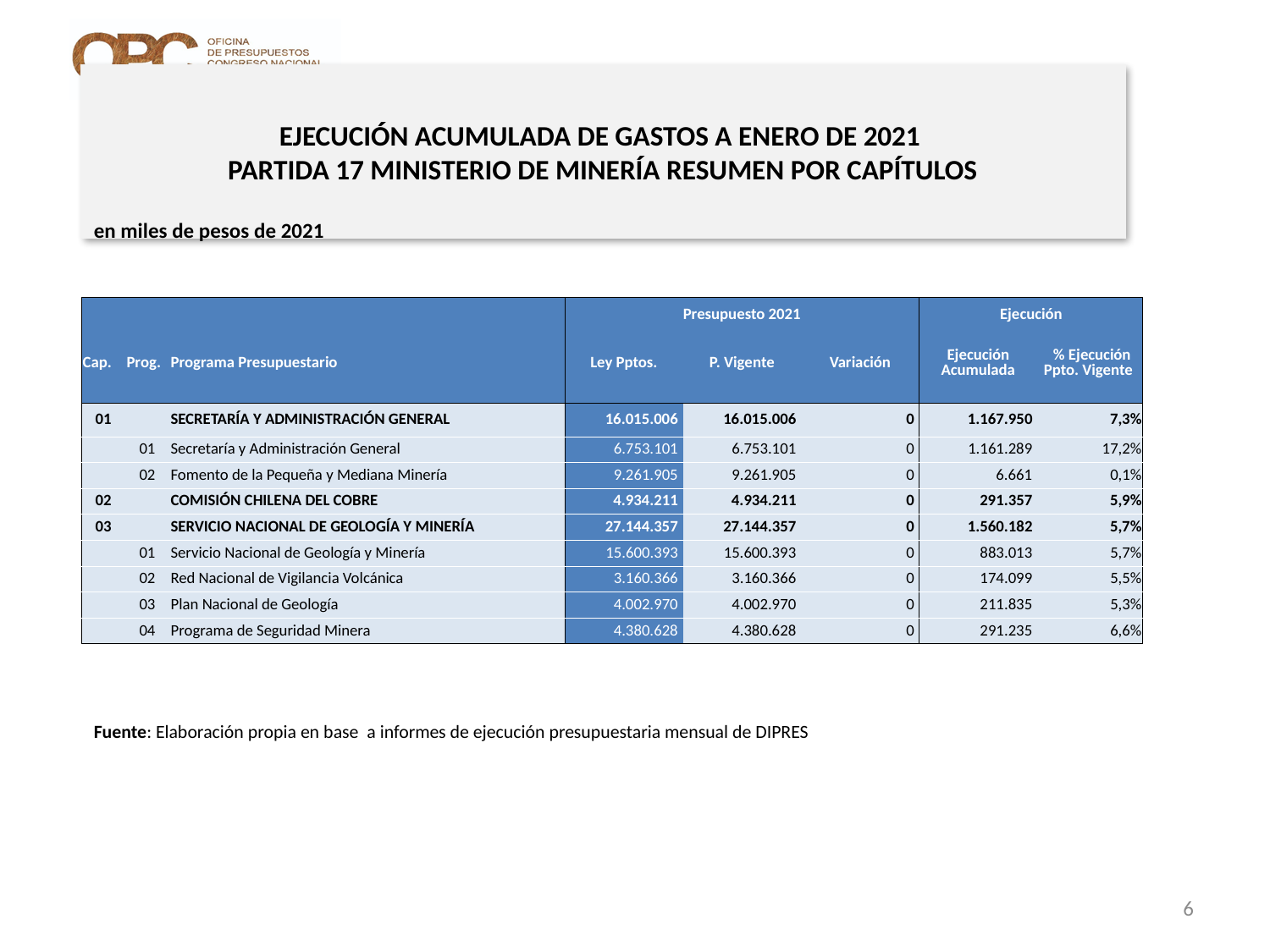

# EJECUCIÓN ACUMULADA DE GASTOS A ENERO DE 2021 PARTIDA 17 MINISTERIO DE MINERÍA RESUMEN POR CAPÍTULOS
en miles de pesos de 2021
|  |  |  | Presupuesto 2021 |  |  | Ejecución |  |
| --- | --- | --- | --- | --- | --- | --- | --- |
| Cap. | Prog. | Programa Presupuestario | Ley Pptos. | P. Vigente | Variación | Ejecución Acumulada | % Ejecución Ppto. Vigente |
| 01 |  | SECRETARÍA Y ADMINISTRACIÓN GENERAL | 16.015.006 | 16.015.006 | 0 | 1.167.950 | 7,3% |
|  | 01 | Secretaría y Administración General | 6.753.101 | 6.753.101 | 0 | 1.161.289 | 17,2% |
|  | 02 | Fomento de la Pequeña y Mediana Minería | 9.261.905 | 9.261.905 | 0 | 6.661 | 0,1% |
| 02 |  | COMISIÓN CHILENA DEL COBRE | 4.934.211 | 4.934.211 | 0 | 291.357 | 5,9% |
| 03 |  | SERVICIO NACIONAL DE GEOLOGÍA Y MINERÍA | 27.144.357 | 27.144.357 | 0 | 1.560.182 | 5,7% |
|  | 01 | Servicio Nacional de Geología y Minería | 15.600.393 | 15.600.393 | 0 | 883.013 | 5,7% |
|  | 02 | Red Nacional de Vigilancia Volcánica | 3.160.366 | 3.160.366 | 0 | 174.099 | 5,5% |
|  | 03 | Plan Nacional de Geología | 4.002.970 | 4.002.970 | 0 | 211.835 | 5,3% |
|  | 04 | Programa de Seguridad Minera | 4.380.628 | 4.380.628 | 0 | 291.235 | 6,6% |
Fuente: Elaboración propia en base  a informes de ejecución presupuestaria mensual de DIPRES
6